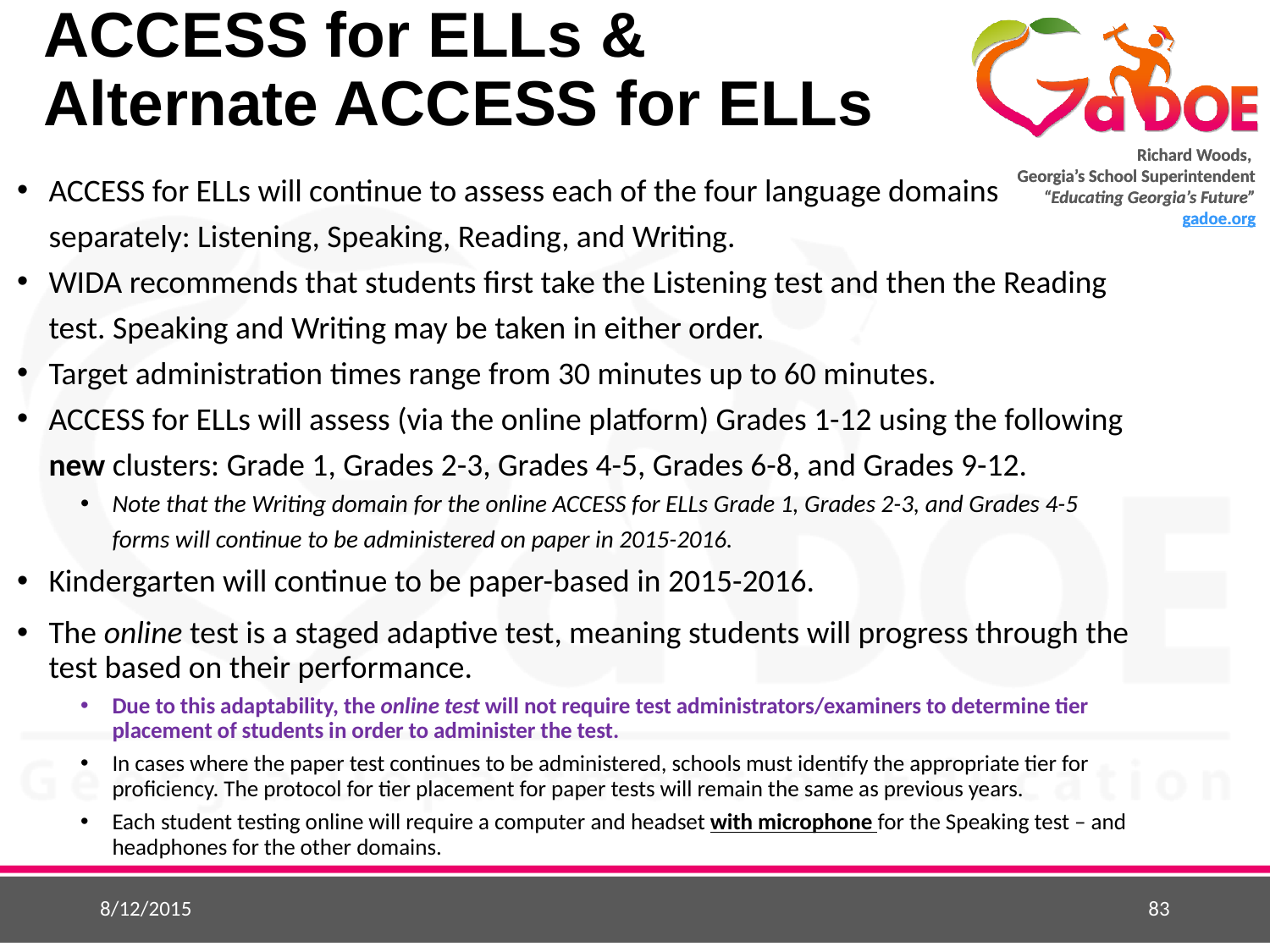

# ACCESS for ELLs & Alternate ACCESS for ELLs
ACCESS for ELLs will continue to assess each of the four language domains separately: Listening, Speaking, Reading, and Writing.
WIDA recommends that students first take the Listening test and then the Reading test. Speaking and Writing may be taken in either order.
Target administration times range from 30 minutes up to 60 minutes.
ACCESS for ELLs will assess (via the online platform) Grades 1-12 using the following new clusters: Grade 1, Grades 2-3, Grades 4-5, Grades 6-8, and Grades 9-12.
Note that the Writing domain for the online ACCESS for ELLs Grade 1, Grades 2-3, and Grades 4-5 forms will continue to be administered on paper in 2015-2016.
Kindergarten will continue to be paper-based in 2015-2016.
The online test is a staged adaptive test, meaning students will progress through the test based on their performance.
Due to this adaptability, the online test will not require test administrators/examiners to determine tier placement of students in order to administer the test.
In cases where the paper test continues to be administered, schools must identify the appropriate tier for proficiency. The protocol for tier placement for paper tests will remain the same as previous years.
Each student testing online will require a computer and headset with microphone for the Speaking test – and headphones for the other domains.
8/12/2015
83